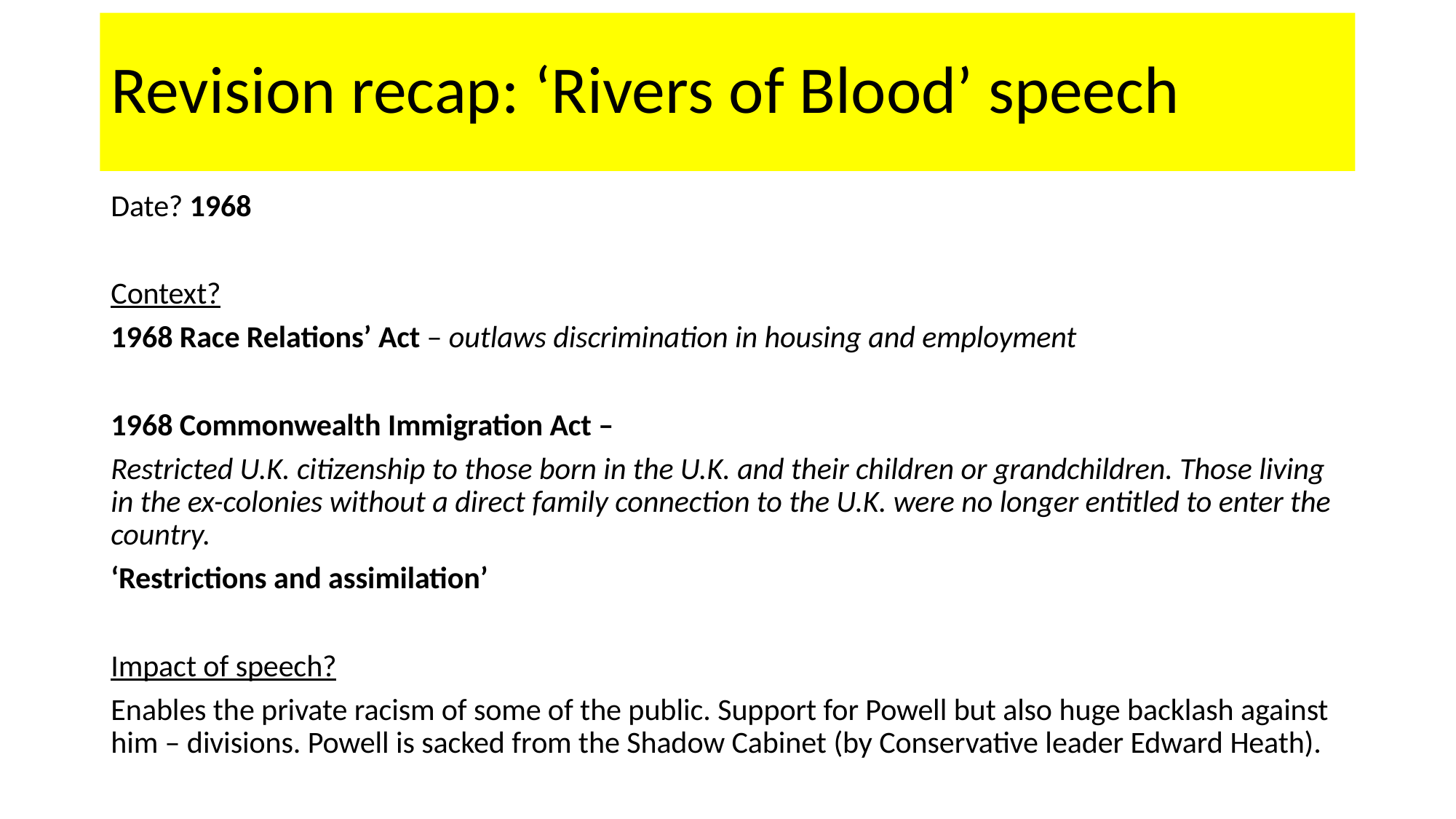

# Revision recap: ‘Rivers of Blood’ speech
Date? 1968

Context?
1968 Race Relations’ Act – outlaws discrimination in housing and employment

1968 Commonwealth Immigration Act –
Restricted U.K. citizenship to those born in the U.K. and their children or grandchildren. Those living in the ex-colonies without a direct family connection to the U.K. were no longer entitled to enter the country.
‘Restrictions and assimilation’

Impact of speech?
Enables the private racism of some of the public. Support for Powell but also huge backlash against him – divisions. Powell is sacked from the Shadow Cabinet (by Conservative leader Edward Heath).